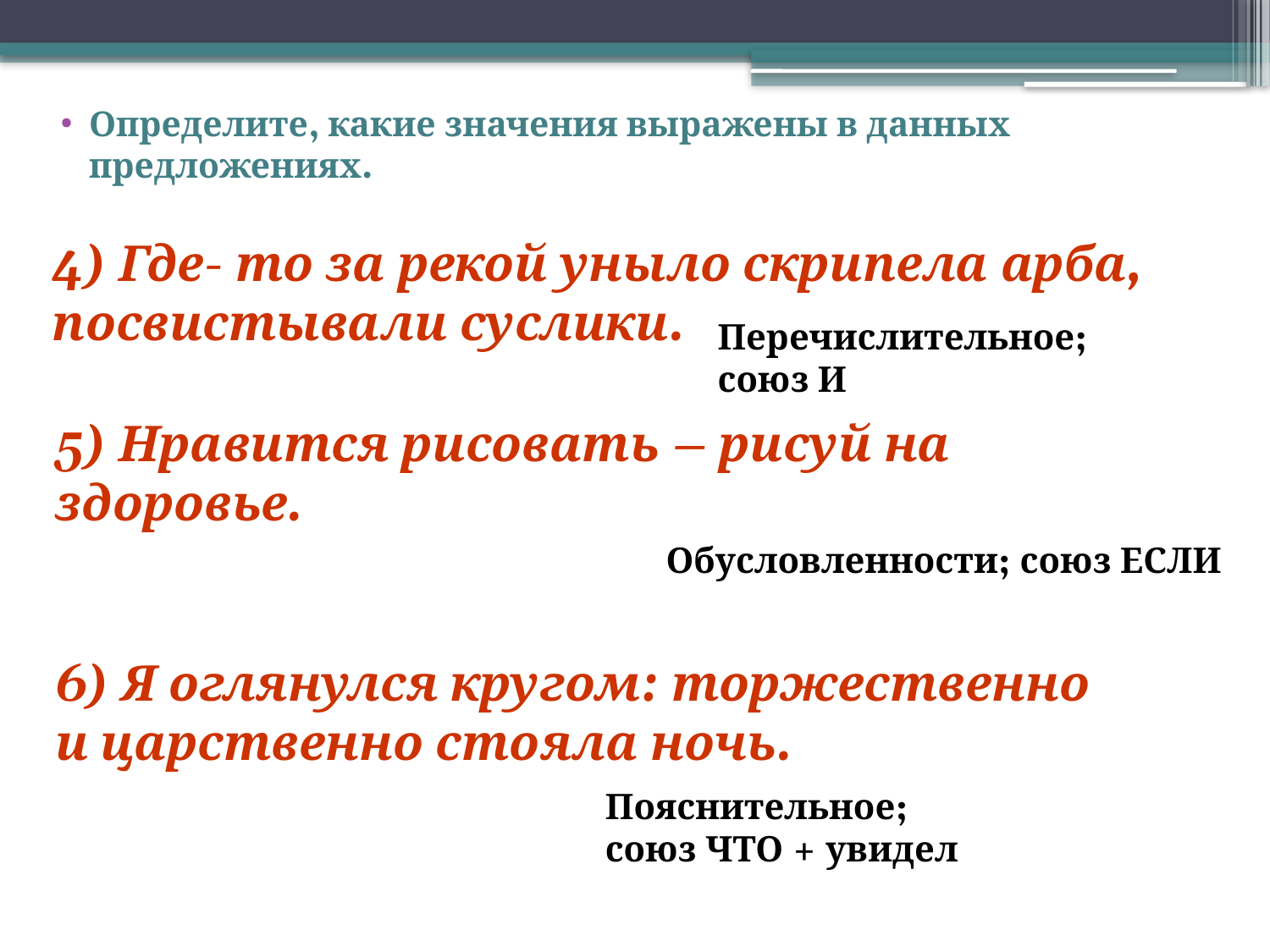

Определите, какие значения выражены в данных предложениях.
4) Где- то за рекой уныло скрипела арба, посвистывали суслики.
Перечислительное;
союз И
5) Нравится рисовать – рисуй на здоровье.
Обусловленности; союз ЕСЛИ
6) Я оглянулся кругом: торжественно и царственно стояла ночь.
Пояснительное;
союз ЧТО + увидел